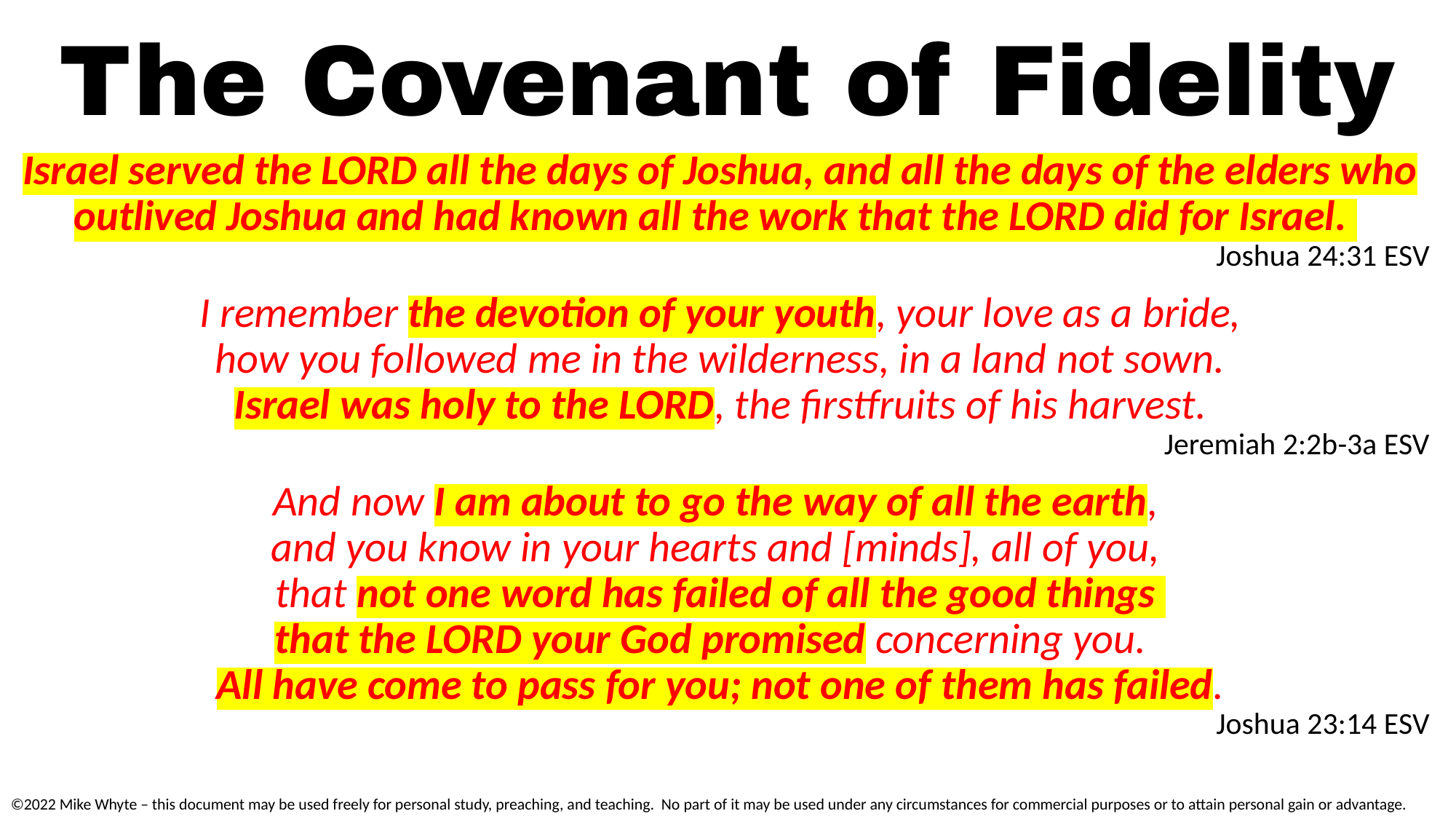

# The Covenant of Fidelity
Israel served the LORD all the days of Joshua, and all the days of the elders who outlived Joshua and had known all the work that the LORD did for Israel.
Joshua 24:31 ESV
I remember the devotion of your youth, your love as a bride,
how you followed me in the wilderness, in a land not sown.
Israel was holy to the LORD, the firstfruits of his harvest.
Jeremiah 2:2b-3a ESV
And now I am about to go the way of all the earth,
and you know in your hearts and [minds], all of you,
that not one word has failed of all the good things
that the LORD your God promised concerning you.
All have come to pass for you; not one of them has failed.
Joshua 23:14 ESV
©2022 Mike Whyte – this document may be used freely for personal study, preaching, and teaching.  No part of it may be used under any circumstances for commercial purposes or to attain personal gain or advantage.